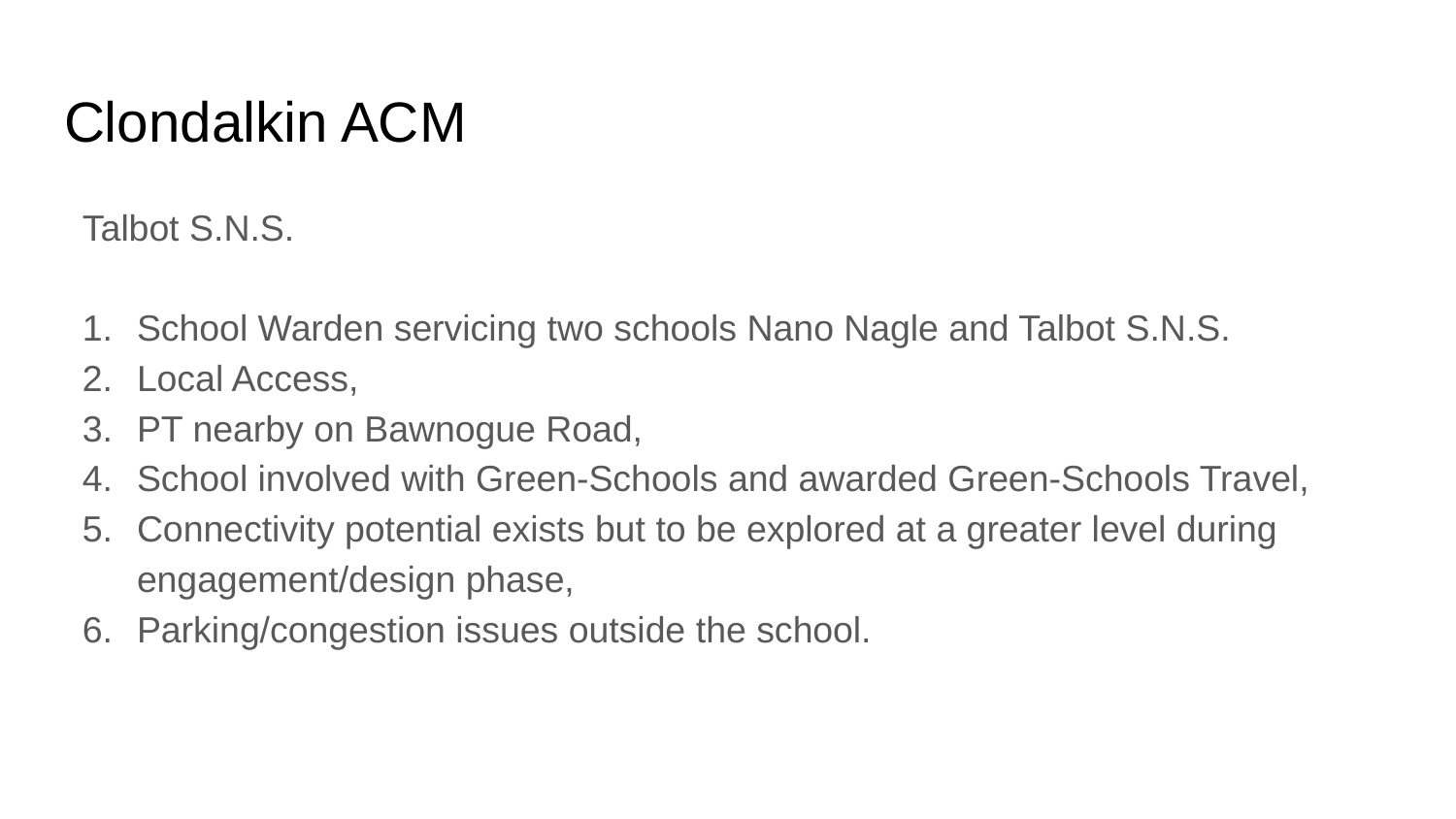

# Clondalkin ACM
Talbot S.N.S.

School Warden servicing two schools Nano Nagle and Talbot S.N.S.
Local Access,
PT nearby on Bawnogue Road,
School involved with Green-Schools and awarded Green-Schools Travel,
Connectivity potential exists but to be explored at a greater level during engagement/design phase,
Parking/congestion issues outside the school.